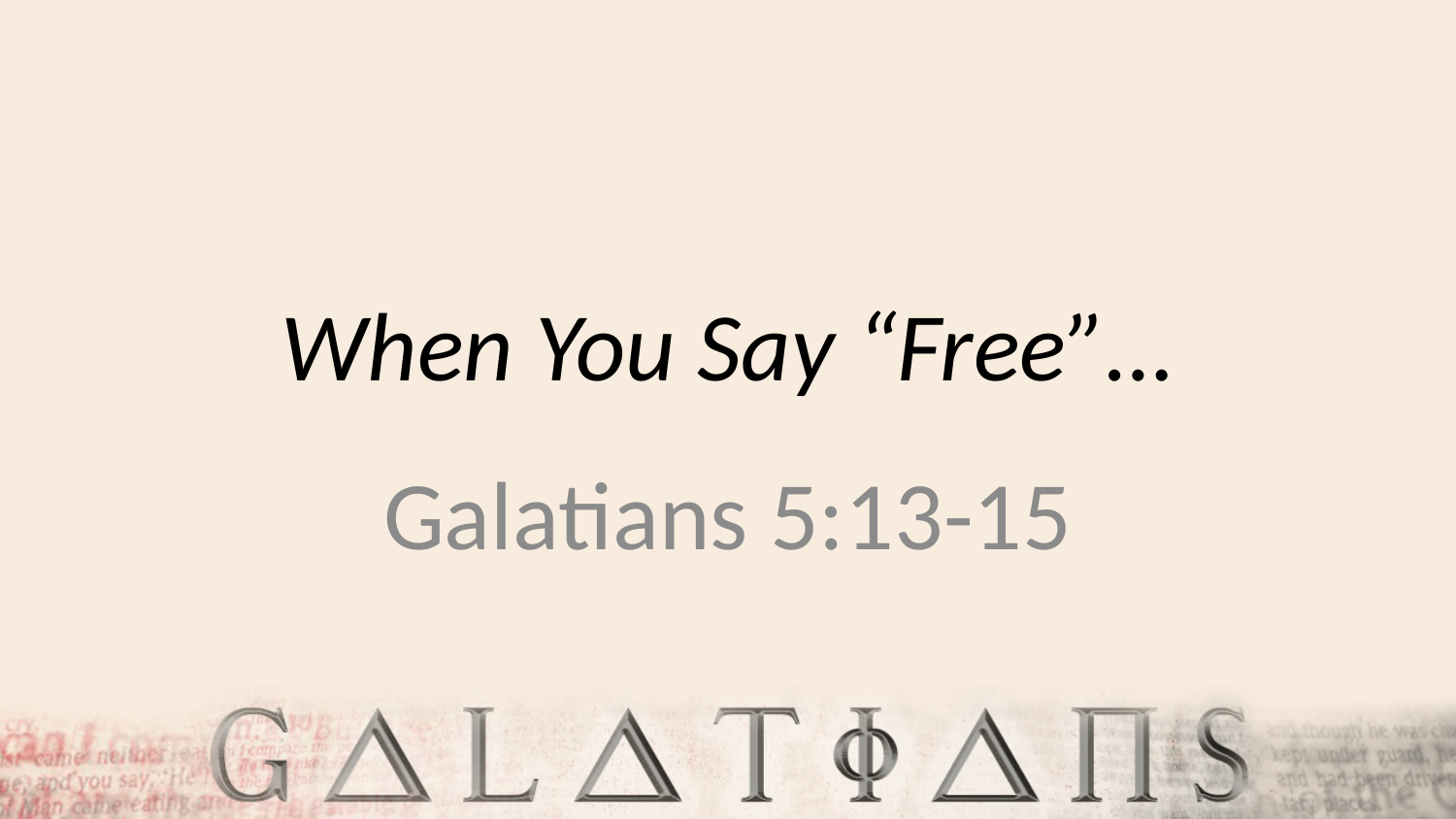

# When You Say “Free”…
Galatians 5:13-15